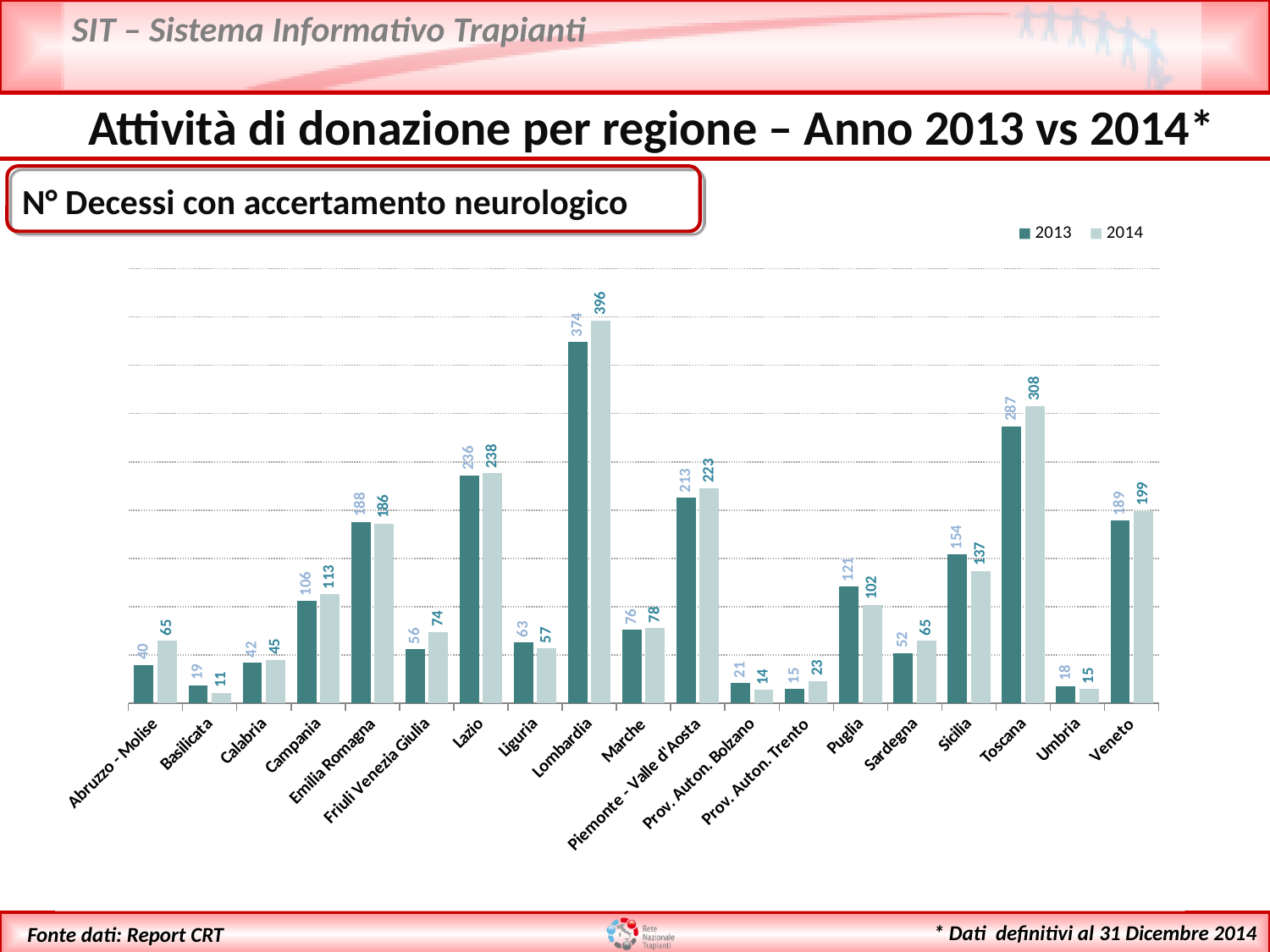

Attività di donazione per regione – Anno 2013 vs 2014*

 N° Decessi con accertamento neurologico

### Chart

| Category | 2013 | 2014 |
|---|---|---|
| Abruzzo - Molise | 40.0 | 65.0 |
| Basilicata | 19.0 | 11.0 |
| Calabria | 42.0 | 45.0 |
| Campania | 106.0 | 113.0 |
| Emilia Romagna | 188.0 | 186.0 |
| Friuli Venezia Giulia | 56.0 | 74.0 |
| Lazio | 236.0 | 238.0 |
| Liguria | 63.0 | 57.0 |
| Lombardia | 374.0 | 396.0 |
| Marche | 76.0 | 78.0 |
| Piemonte - Valle d'Aosta | 213.0 | 223.0 |
| Prov. Auton. Bolzano | 21.0 | 14.0 |
| Prov. Auton. Trento | 15.0 | 23.0 |
| Puglia | 121.0 | 102.0 |
| Sardegna | 52.0 | 65.0 |
| Sicilia | 154.0 | 137.0 |
| Toscana | 287.0 | 308.0 |
| Umbria | 18.0 | 15.0 |
| Veneto | 189.0 | 199.0 |